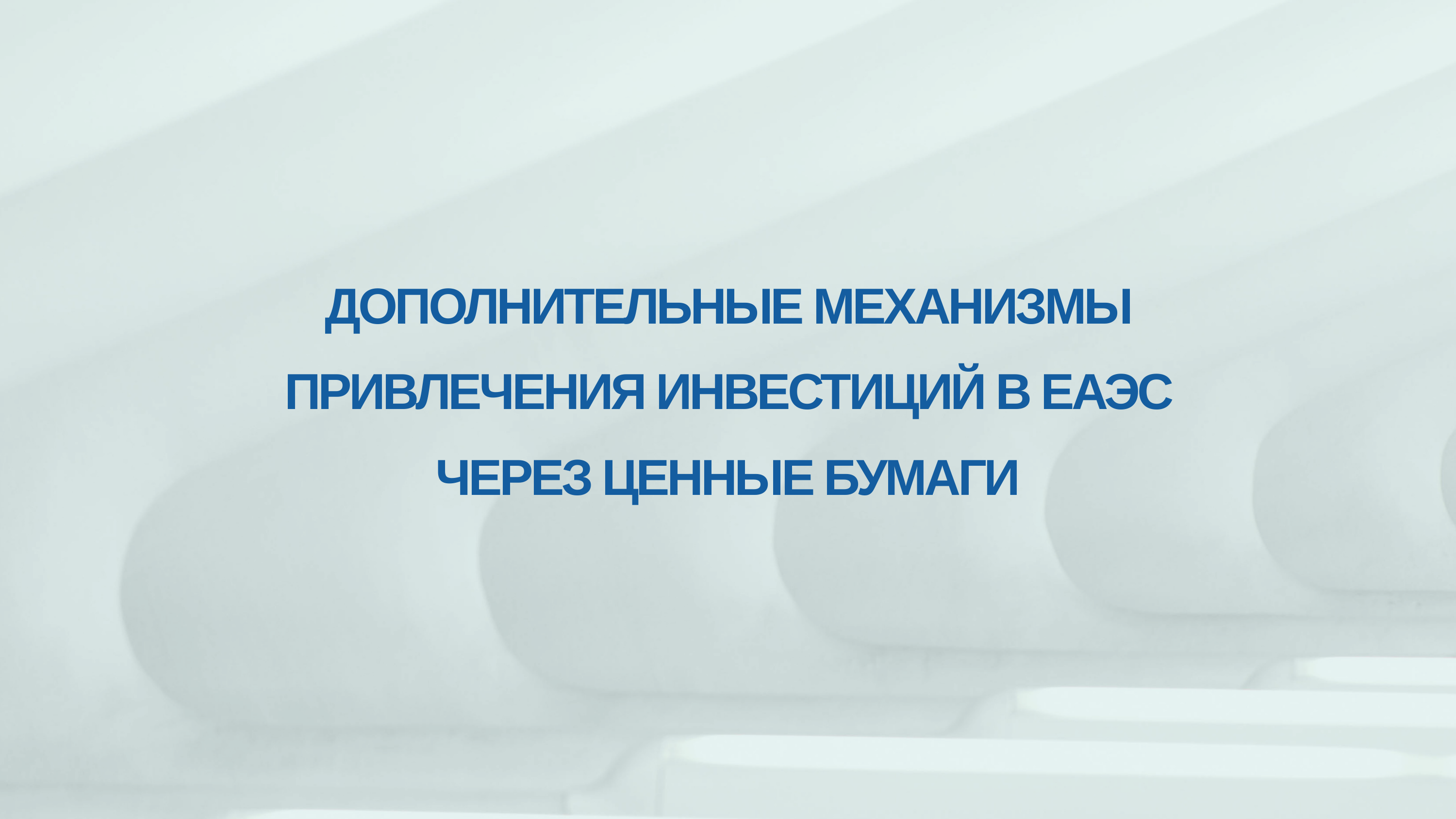

ДОПОЛНИТЕЛЬНЫЕ МЕХАНИЗМЫ ПРИВЛЕЧЕНИЯ ИНВЕСТИЦИЙ В ЕАЭС ЧЕРЕЗ ЦЕННЫЕ БУМАГИ